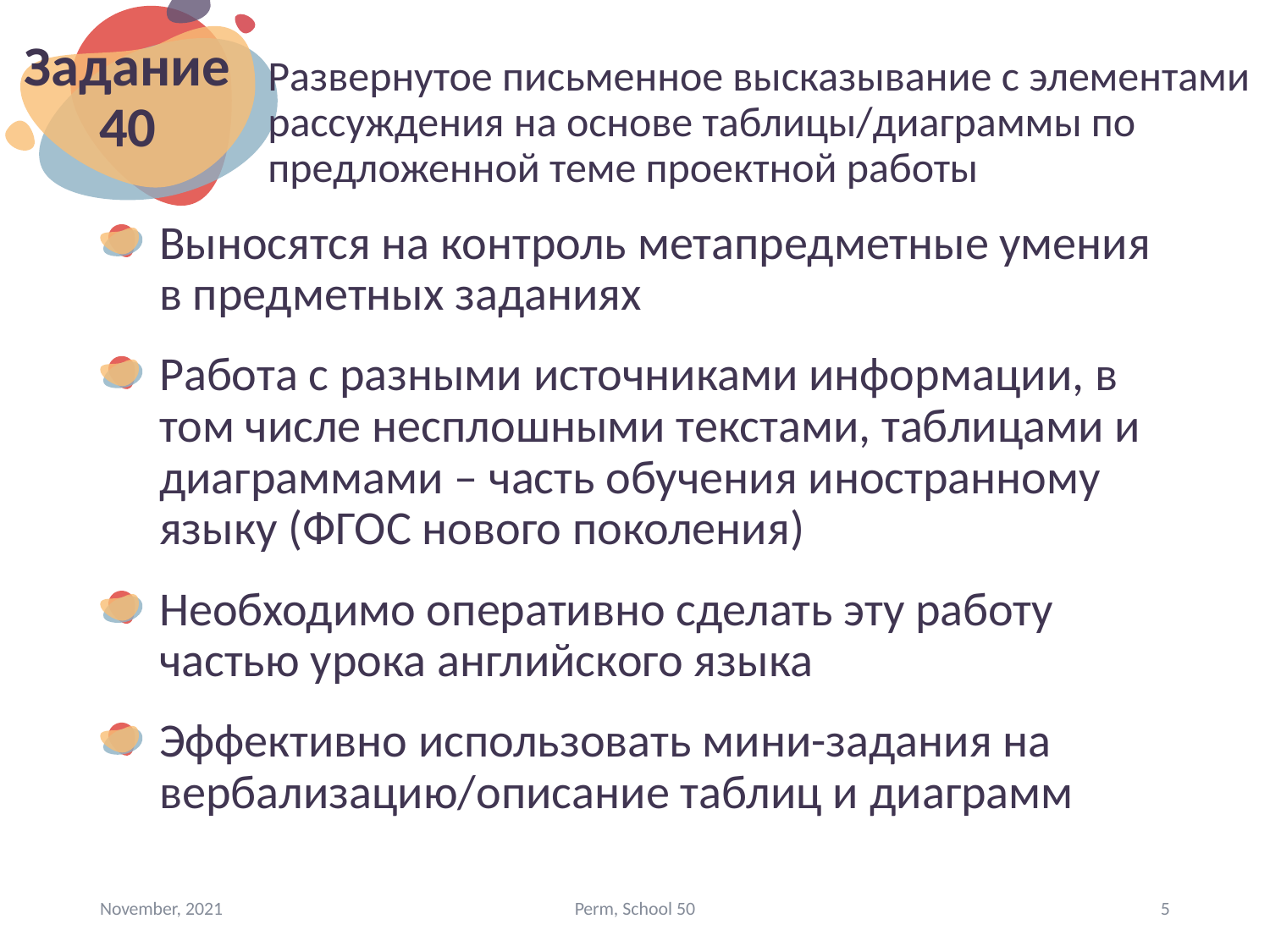

# Развернутое письменное высказывание с элементами рассуждения на основе таблицы/диаграммы по предложенной теме проектной работы
Задание 40
Выносятся на контроль метапредметные умения в предметных заданиях
Работа с разными источниками информации, в том числе несплошными текстами, таблицами и диаграммами – часть обучения иностранному языку (ФГОС нового поколения)
Необходимо оперативно сделать эту работу частью урока английского языка
Эффективно использовать мини-задания на вербализацию/описание таблиц и диаграмм

November, 2021
Perm, School 50
5